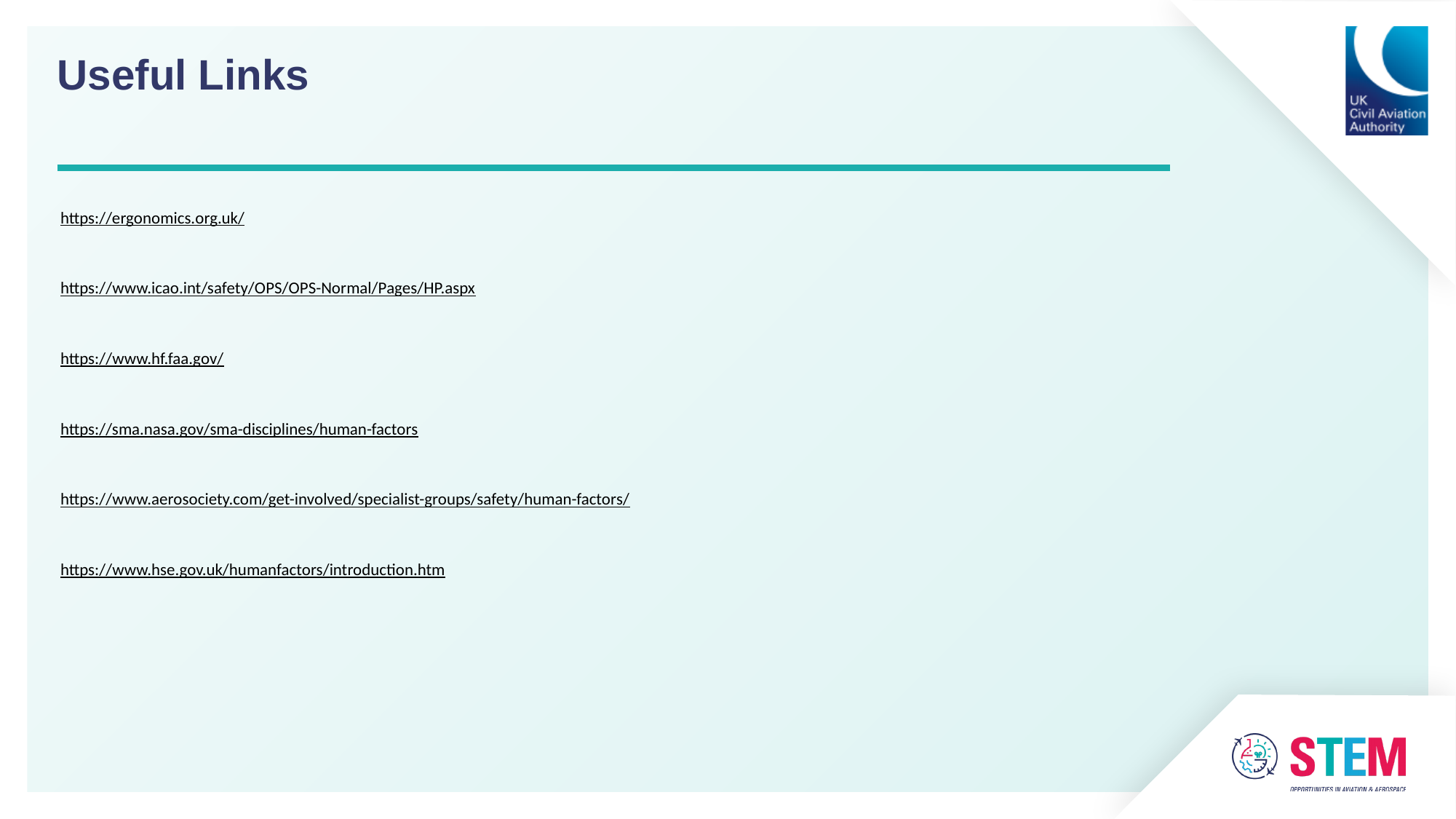

Useful Links
https://ergonomics.org.uk/

https://www.icao.int/safety/OPS/OPS-Normal/Pages/HP.aspx

https://www.hf.faa.gov/

https://sma.nasa.gov/sma-disciplines/human-factors

https://www.aerosociety.com/get-involved/specialist-groups/safety/human-factors/

https://www.hse.gov.uk/humanfactors/introduction.htm